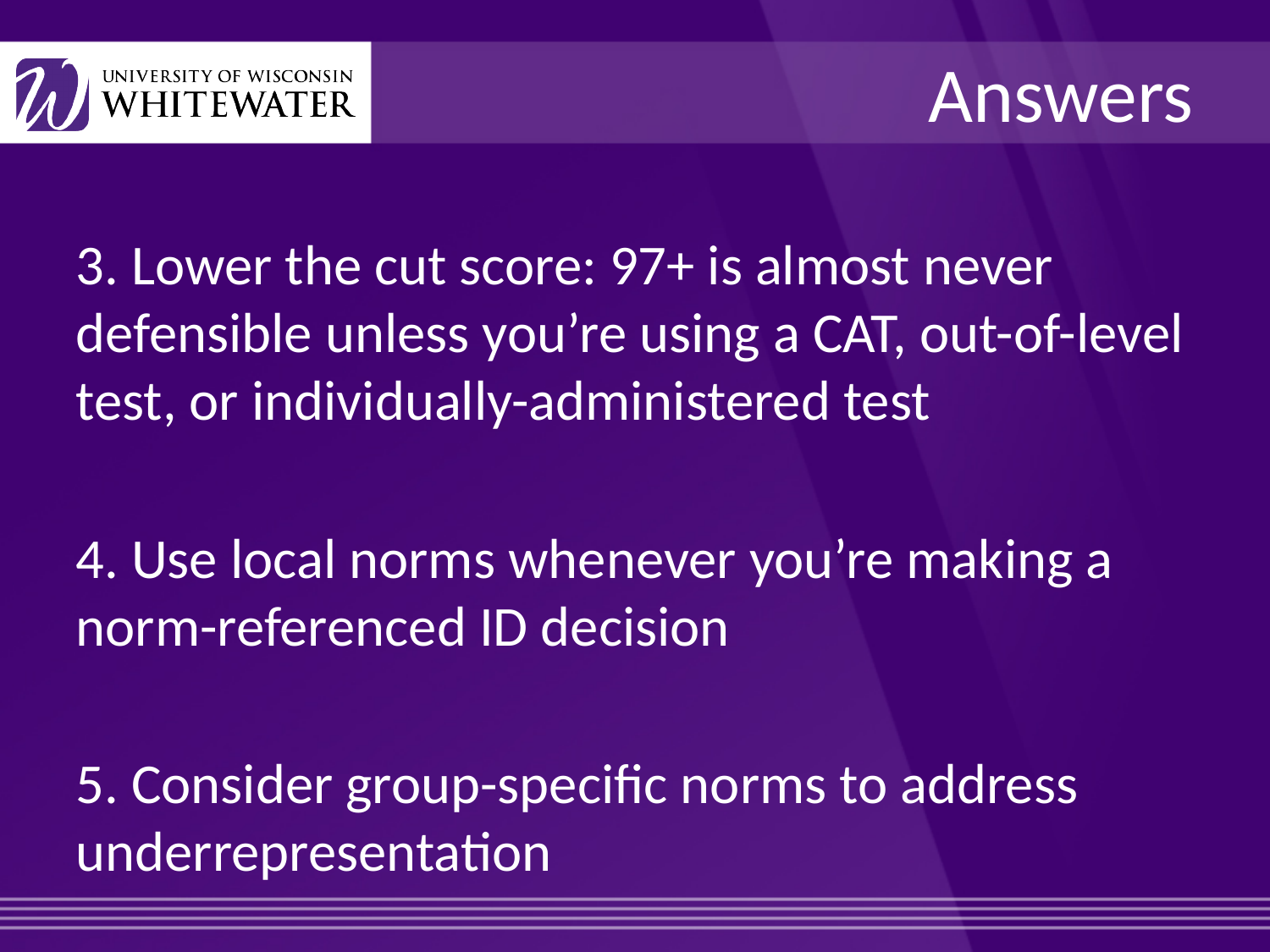

# Answers
3. Lower the cut score: 97+ is almost never defensible unless you’re using a CAT, out-of-level test, or individually-administered test

4. Use local norms whenever you’re making a norm-referenced ID decision

5. Consider group-specific norms to address underrepresentation